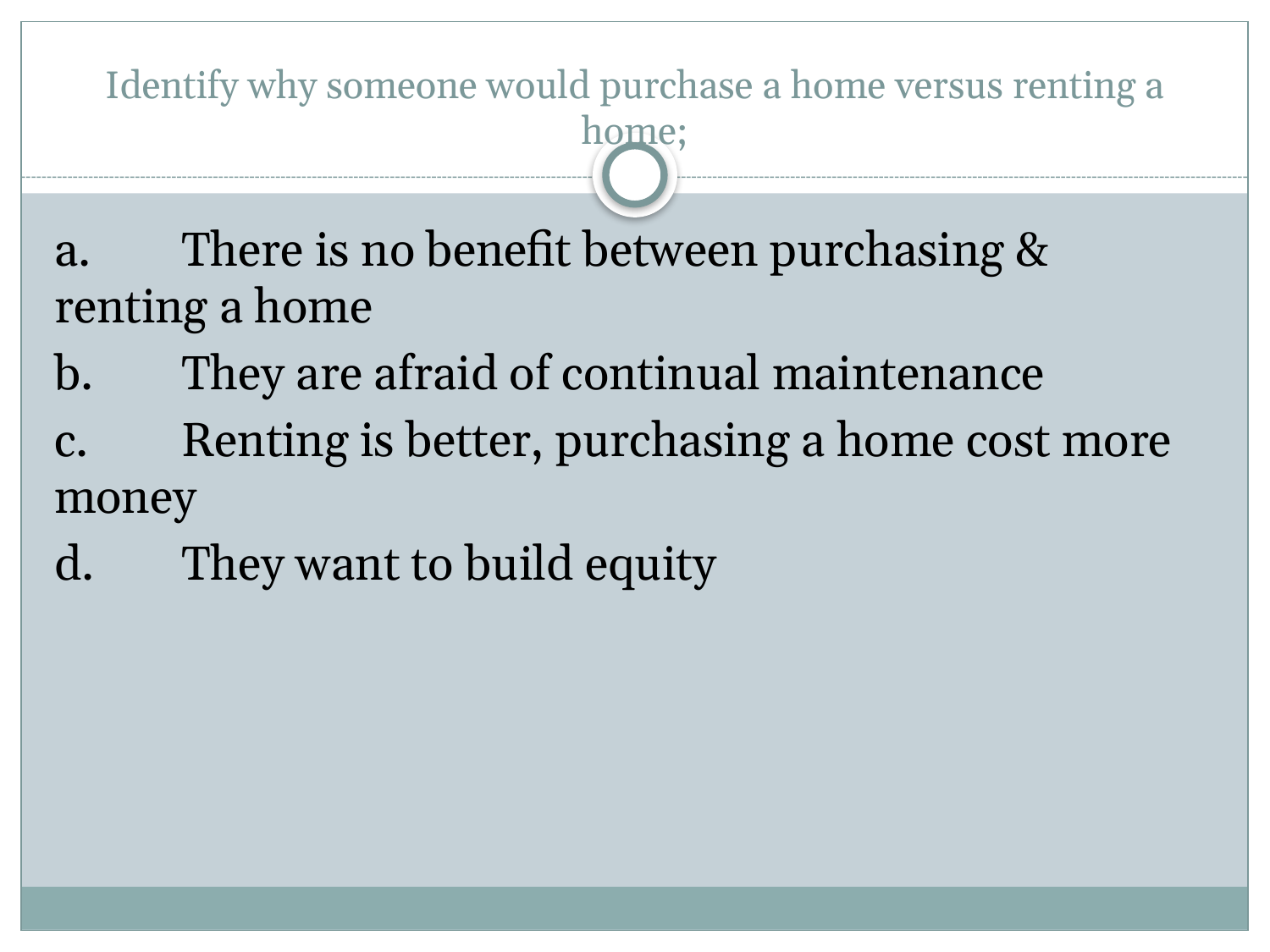

# Identify why someone would purchase a home versus renting a home;
a.	There is no benefit between purchasing & 	renting a home
b.	They are afraid of continual maintenance
c.	Renting is better, purchasing a home cost more 	money
d.	They want to build equity